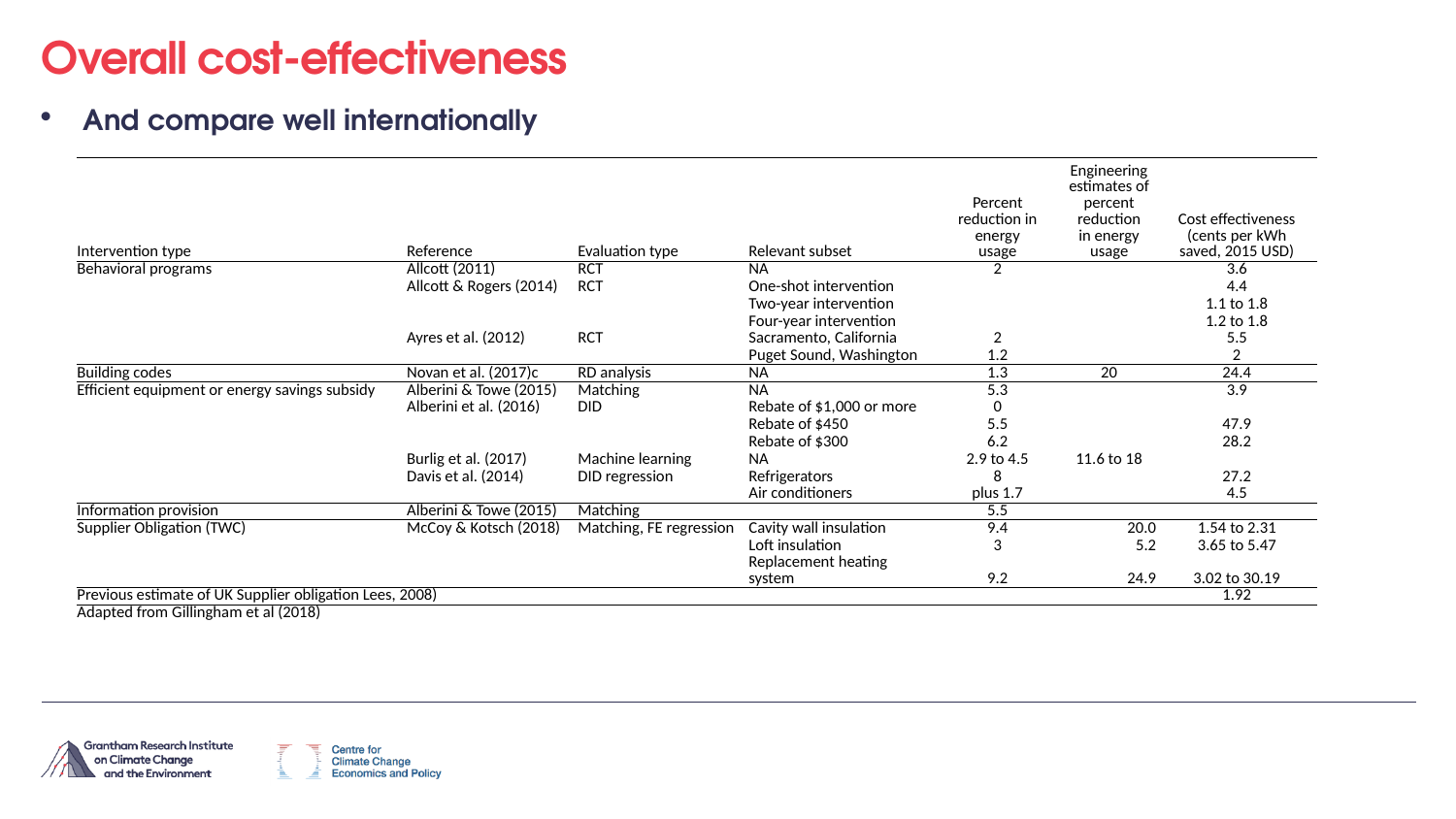

# Overall cost-effectiveness
And compare well internationally

| Intervention type | Reference | Evaluation type | Relevant subset | Percent reduction in energy usage | Engineering estimates of percent reduction in energy usage | Cost effectiveness (cents per kWh saved, 2015 USD) |
| --- | --- | --- | --- | --- | --- | --- |
| Behavioral programs | Allcott (2011) | RCT | NA | 2 |  | 3.6 |
|  | Allcott & Rogers (2014) | RCT | One-shot intervention |  |  | 4.4 |
|  |  |  | Two-year intervention |  |  | 1.1 to 1.8 |
|  |  |  | Four-year intervention |  |  | 1.2 to 1.8 |
|  | Ayres et al. (2012) | RCT | Sacramento, California | 2 |  | 5.5 |
|  |  |  | Puget Sound, Washington | 1.2 |  | 2 |
| Building codes | Novan et al. (2017)c | RD analysis | NA | 1.3 | 20 | 24.4 |
| Efficient equipment or energy savings subsidy | Alberini & Towe (2015) | Matching | NA | 5.3 |  | 3.9 |
|  | Alberini et al. (2016) | DID | Rebate of $1,000 or more | 0 |  |  |
|  |  |  | Rebate of $450 | 5.5 |  | 47.9 |
|  |  |  | Rebate of $300 | 6.2 |  | 28.2 |
|  | Burlig et al. (2017) | Machine learning | NA | 2.9 to 4.5 | 11.6 to 18 |  |
|  | Davis et al. (2014) | DID regression | Refrigerators | 8 |  | 27.2 |
|  |  |  | Air conditioners | plus 1.7 |  | 4.5 |
| Information provision | Alberini & Towe (2015) | Matching |  | 5.5 |  |  |
| Supplier Obligation (TWC) | McCoy & Kotsch (2018) | Matching, FE regression | Cavity wall insulation | 9.4 | 20.0 | 1.54 to 2.31 |
|  |  |  | Loft insulation | 3 | 5.2 | 3.65 to 5.47 |
|  |  |  | Replacement heating system | 9.2 | 24.9 | 3.02 to 30.19 |
| Previous estimate of UK Supplier obligation Lees, 2008) |  |  |  |  |  | 1.92 |
| Adapted from Gillingham et al (2018) |  |  |  |  |  |  |